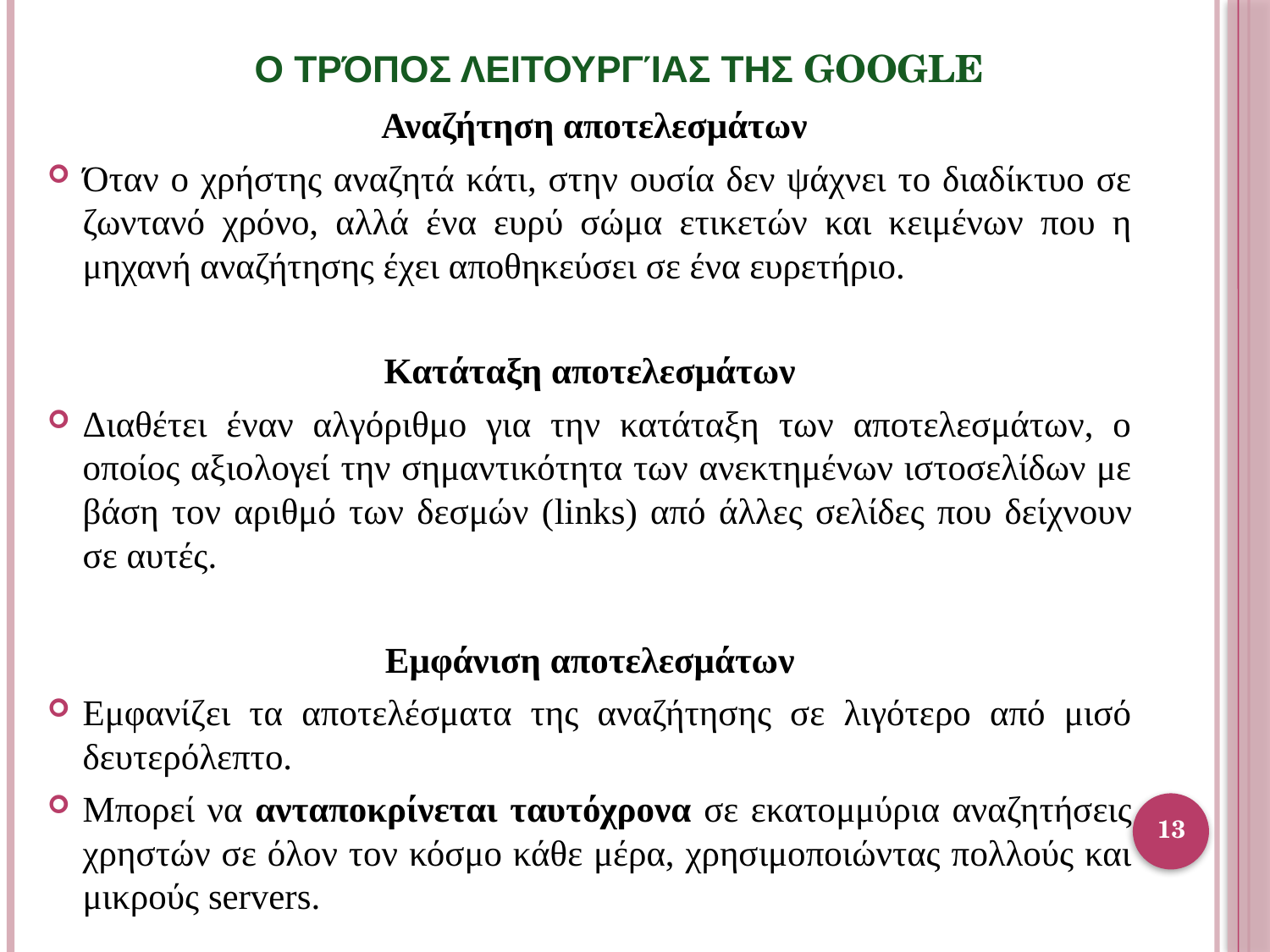

# Ο τρόποσ λειτουργίασ τησ Google
 Αναζήτηση αποτελεσμάτων
Όταν ο χρήστης αναζητά κάτι, στην ουσία δεν ψάχνει το διαδίκτυο σε ζωντανό χρόνο, αλλά ένα ευρύ σώμα ετικετών και κειμένων που η μηχανή αναζήτησης έχει αποθηκεύσει σε ένα ευρετήριο.

Κατάταξη αποτελεσμάτων
Διαθέτει έναν αλγόριθμο για την κατάταξη των αποτελεσμάτων, ο οποίος αξιολογεί την σημαντικότητα των ανεκτημένων ιστοσελίδων με βάση τον αριθμό των δεσμών (links) από άλλες σελίδες που δείχνουν σε αυτές.

Εμφάνιση αποτελεσμάτων
Εμφανίζει τα αποτελέσματα της αναζήτησης σε λιγότερο από μισό δευτερόλεπτο.
Μπορεί να ανταποκρίνεται ταυτόχρονα σε εκατομμύρια αναζητήσεις χρηστών σε όλον τον κόσμο κάθε μέρα, χρησιμοποιώντας πολλούς και μικρούς servers.

13